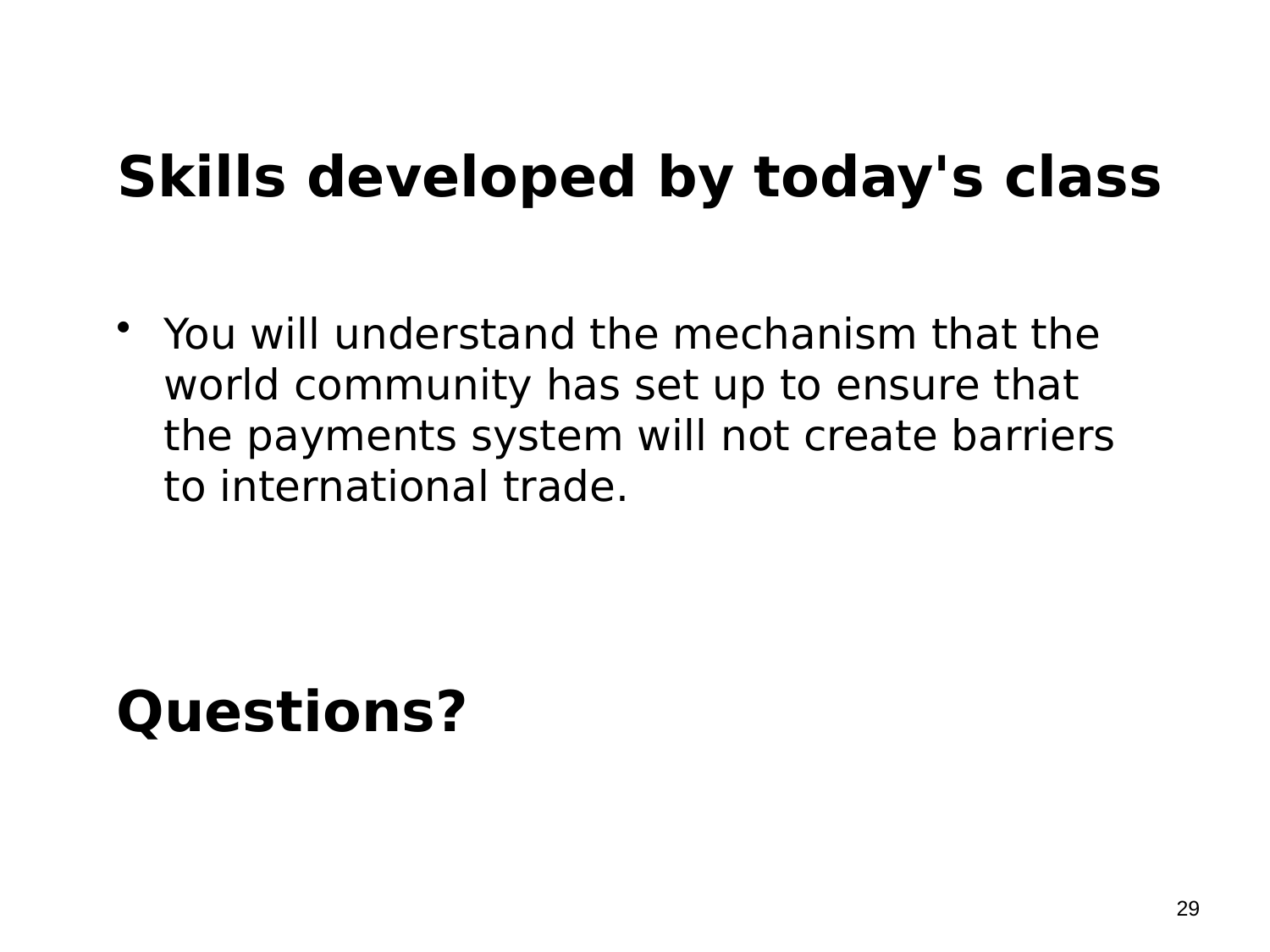

# Skills developed by today's class
You will understand the mechanism that the world community has set up to ensure that the payments system will not create barriers to international trade.

Questions?